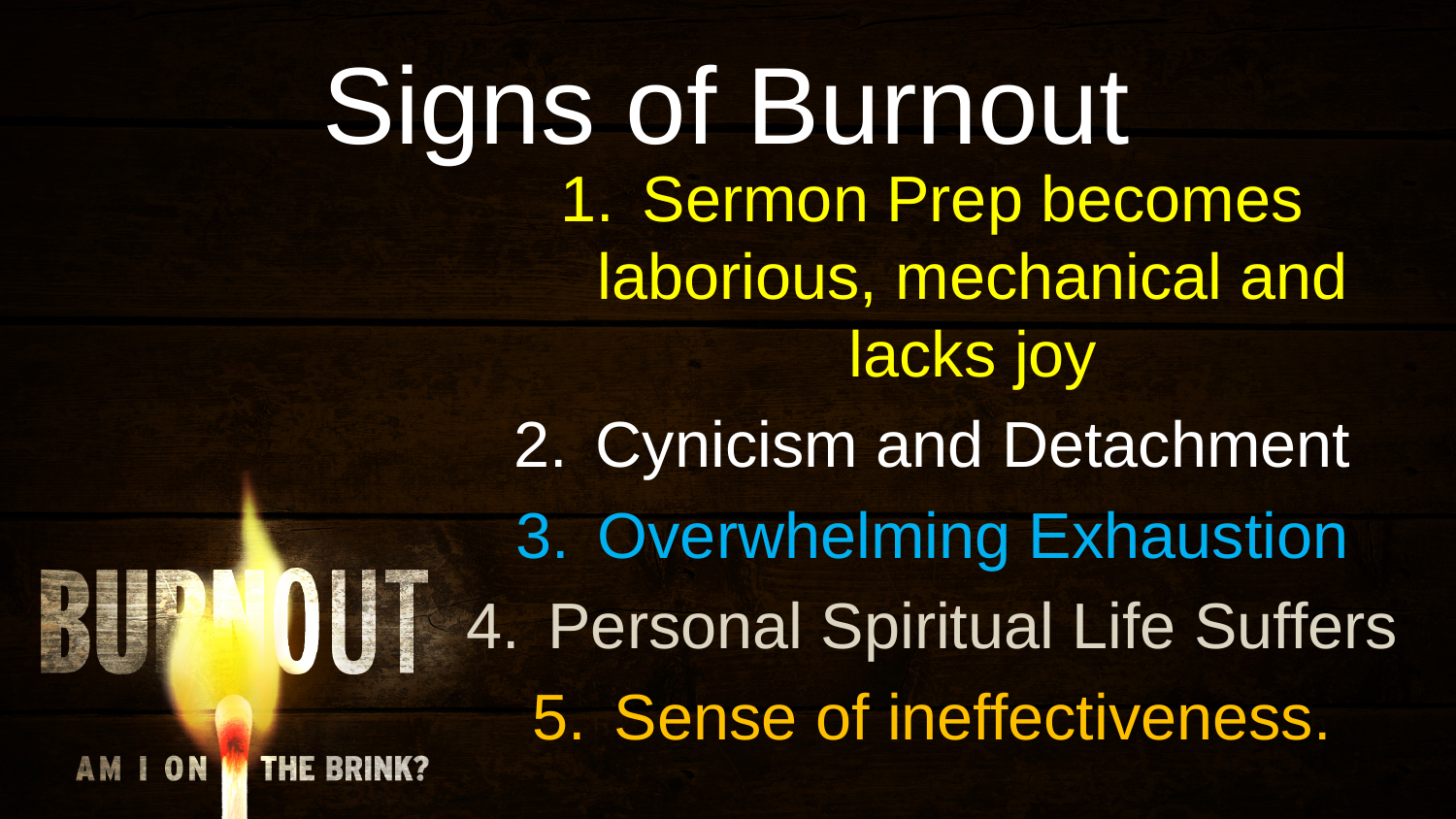

Signs of Burnout
Sermon Prep becomes laborious, mechanical and lacks joy
Cynicism and Detachment
Overwhelming Exhaustion
Personal Spiritual Life Suffers
Sense of ineffectiveness.